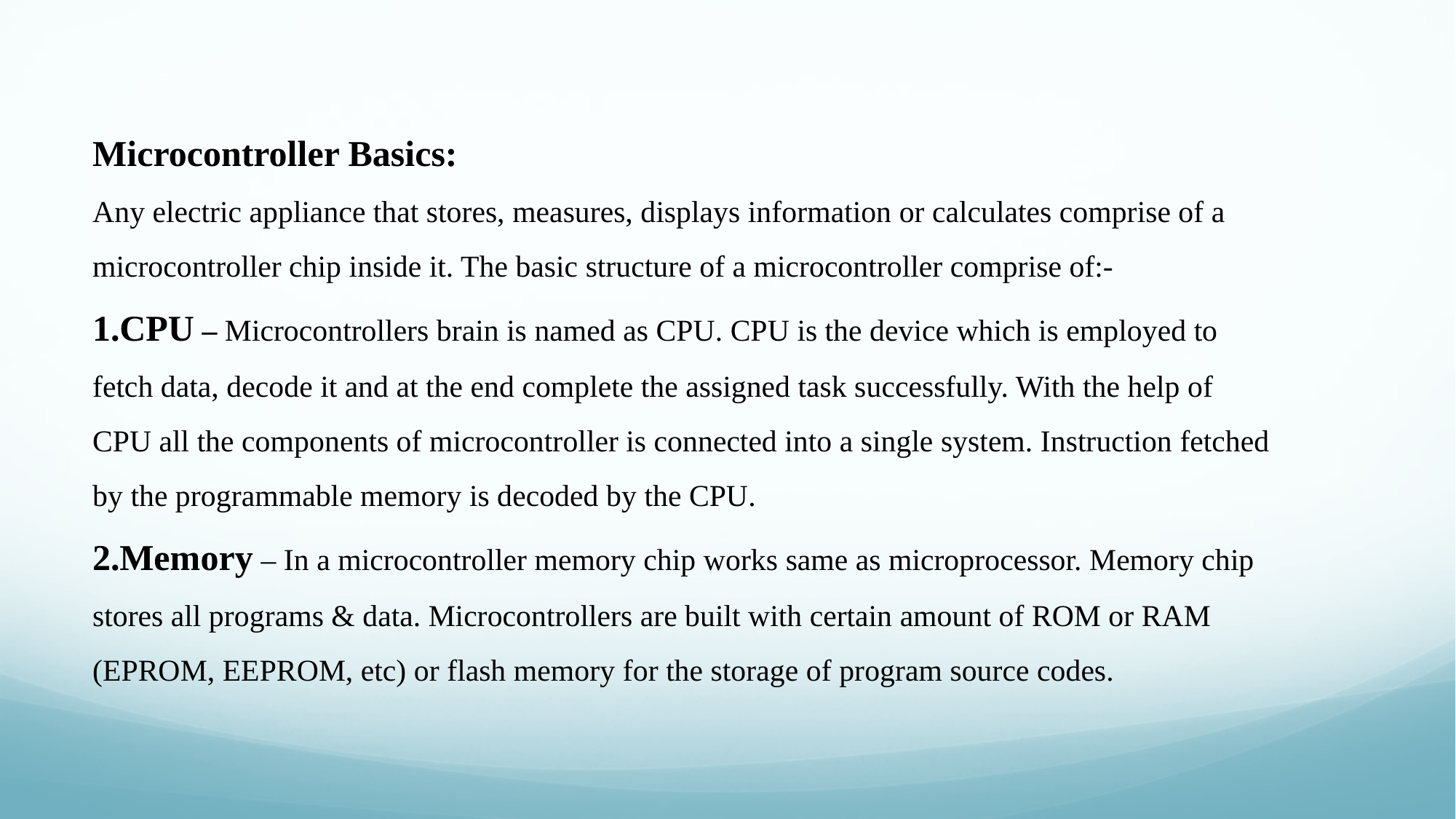

Microcontroller Basics:
Any electric appliance that stores, measures, displays information or calculates comprise of a microcontroller chip inside it. The basic structure of a microcontroller comprise of:-
CPU – Microcontrollers brain is named as CPU. CPU is the device which is employed to fetch data, decode it and at the end complete the assigned task successfully. With the help of CPU all the components of microcontroller is connected into a single system. Instruction fetched by the programmable memory is decoded by the CPU.
Memory – In a microcontroller memory chip works same as microprocessor. Memory chip stores all programs & data. Microcontrollers are built with certain amount of ROM or RAM (EPROM, EEPROM, etc) or flash memory for the storage of program source codes.